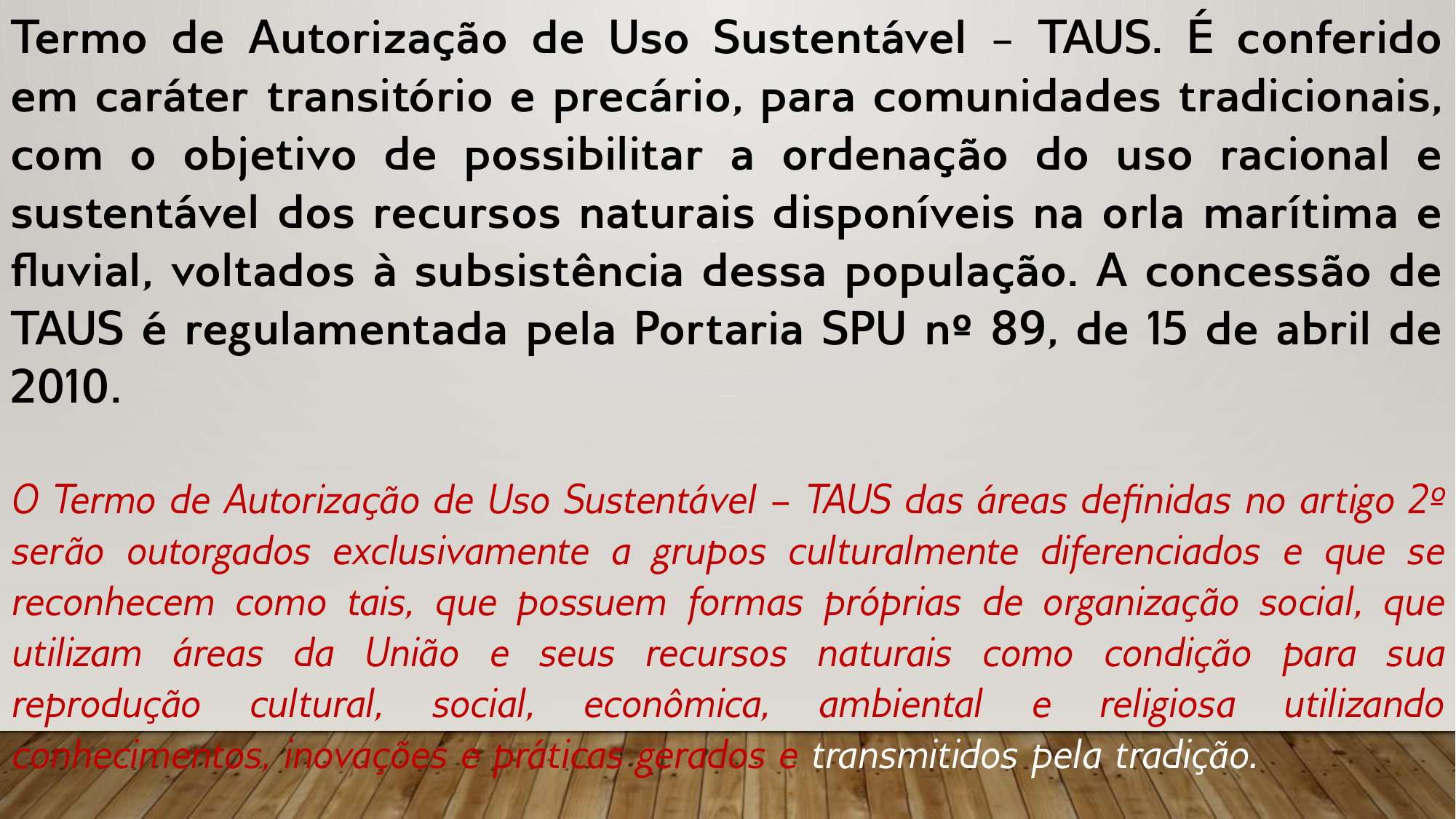

Termo de Autorização de Uso Sustentável – TAUS. É conferido em caráter transitório e precário, para comunidades tradicionais, com o objetivo de possibilitar a ordenação do uso racional e sustentável dos recursos naturais disponíveis na orla marítima e fluvial, voltados à subsistência dessa população. A concessão de TAUS é regulamentada pela Portaria SPU nº 89, de 15 de abril de 2010.

O Termo de Autorização de Uso Sustentável – TAUS das áreas definidas no artigo 2º serão outorgados exclusivamente a grupos culturalmente diferenciados e que se reconhecem como tais, que possuem formas próprias de organização social, que utilizam áreas da União e seus recursos naturais como condição para sua reprodução cultural, social, econômica, ambiental e religiosa utilizando conhecimentos, inovações e práticas gerados e transmitidos pela tradição.